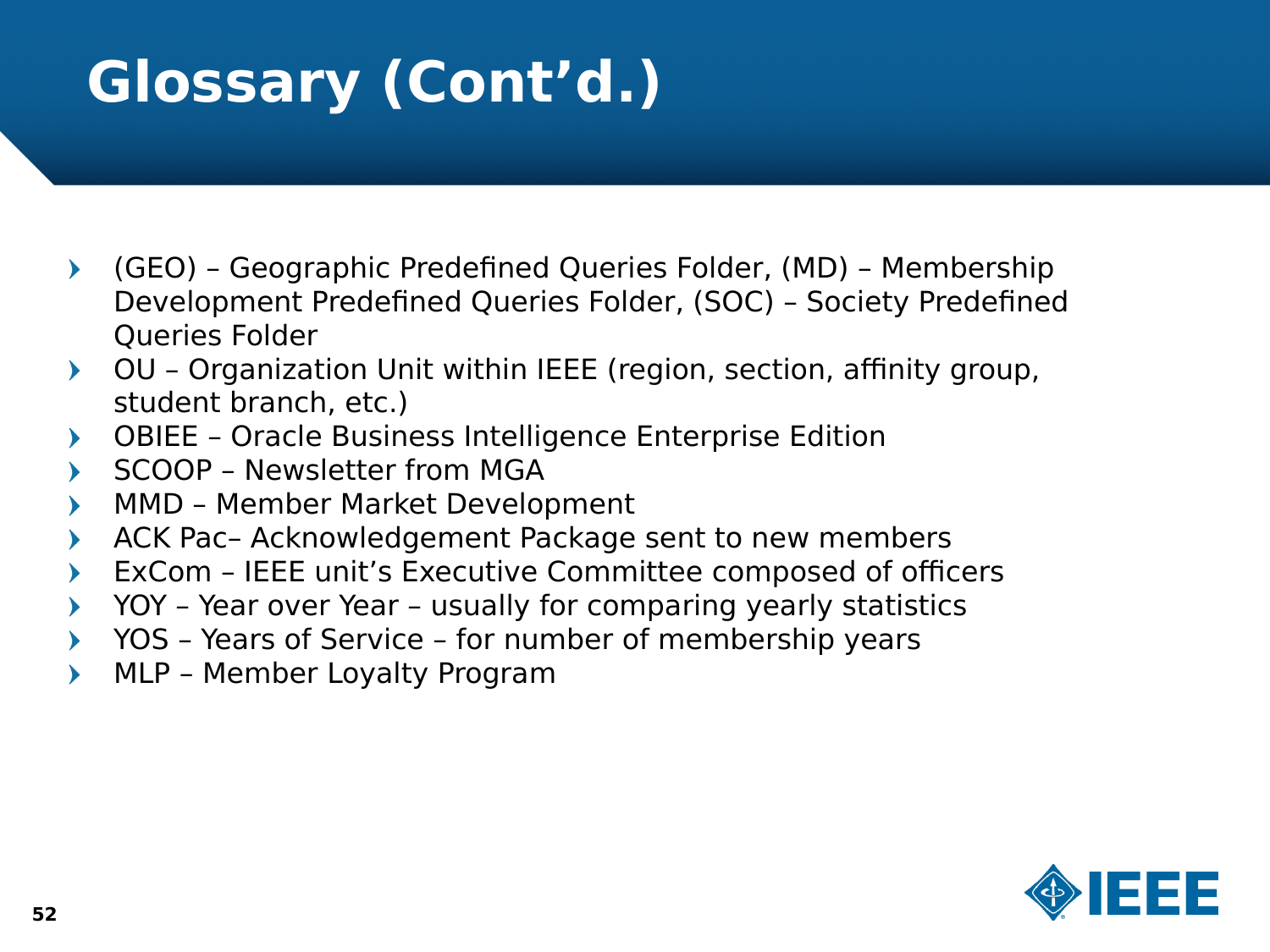

# Glossary (Cont’d.)
(GEO) – Geographic Predefined Queries Folder, (MD) – Membership Development Predefined Queries Folder, (SOC) – Society Predefined Queries Folder
OU – Organization Unit within IEEE (region, section, affinity group, student branch, etc.)
OBIEE – Oracle Business Intelligence Enterprise Edition
SCOOP – Newsletter from MGA
MMD – Member Market Development
ACK Pac– Acknowledgement Package sent to new members
ExCom – IEEE unit’s Executive Committee composed of officers
YOY – Year over Year – usually for comparing yearly statistics
YOS – Years of Service – for number of membership years
MLP – Member Loyalty Program

52